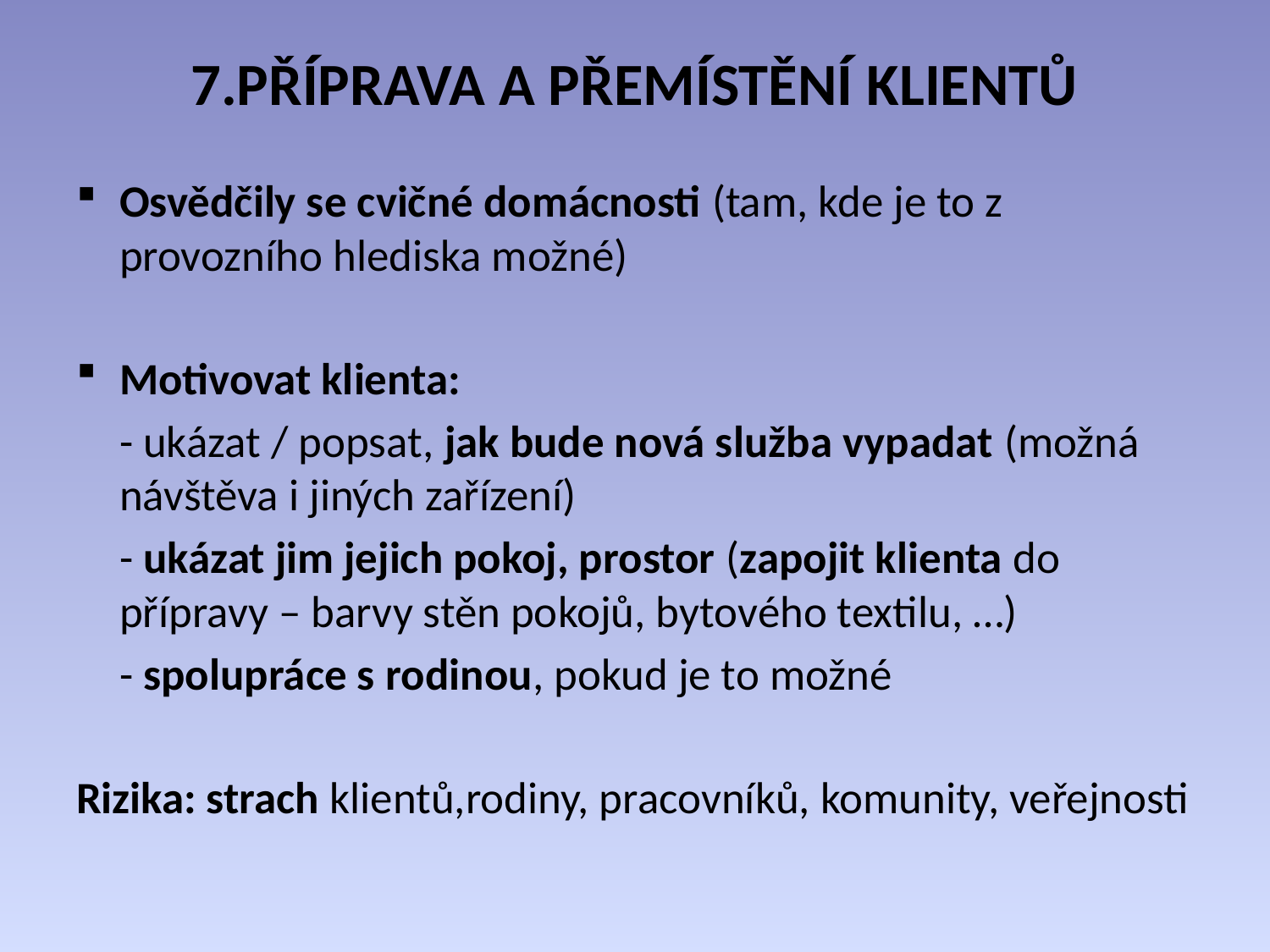

# 7.PŘÍPRAVA A PŘEMÍSTĚNÍ KLIENTŮ
Osvědčily se cvičné domácnosti (tam, kde je to z provozního hlediska možné)

Motivovat klienta:
	- ukázat / popsat, jak bude nová služba vypadat (možná návštěva i jiných zařízení)
	- ukázat jim jejich pokoj, prostor (zapojit klienta do přípravy – barvy stěn pokojů, bytového textilu, …)
	- spolupráce s rodinou, pokud je to možné

Rizika: strach klientů,rodiny, pracovníků, komunity, veřejnosti